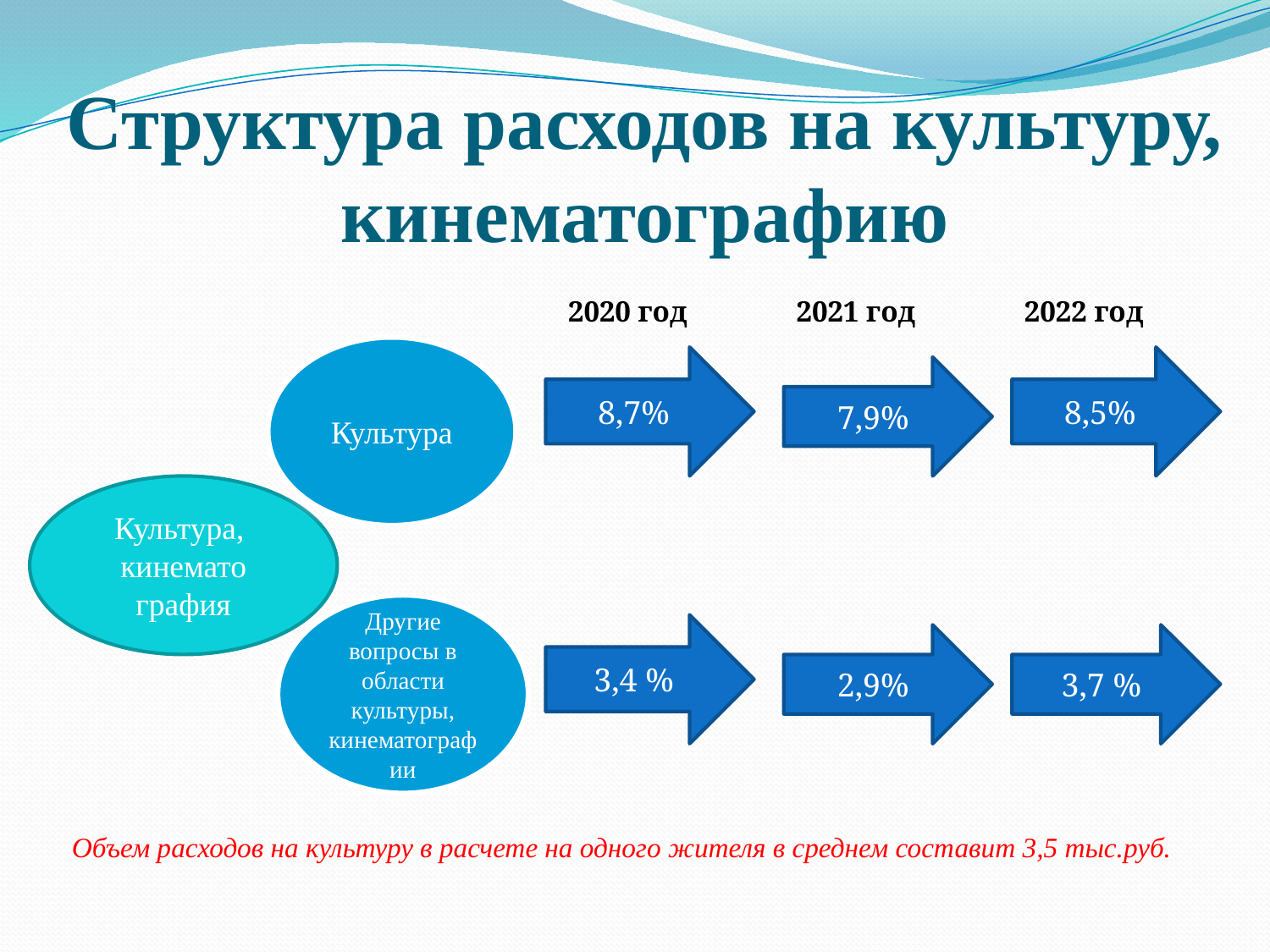

# Структура расходов на культуру, кинематографию

2020 год
2021 год
2022 год
Культура
8,7%
8,5%
7,9%
Культура,
кинемато
графия
Другие вопросы в области культуры, кинематографии
3,4 %
2,9%
3,7 %
Объем расходов на культуру в расчете на одного жителя в среднем составит 3,5 тыс.руб.